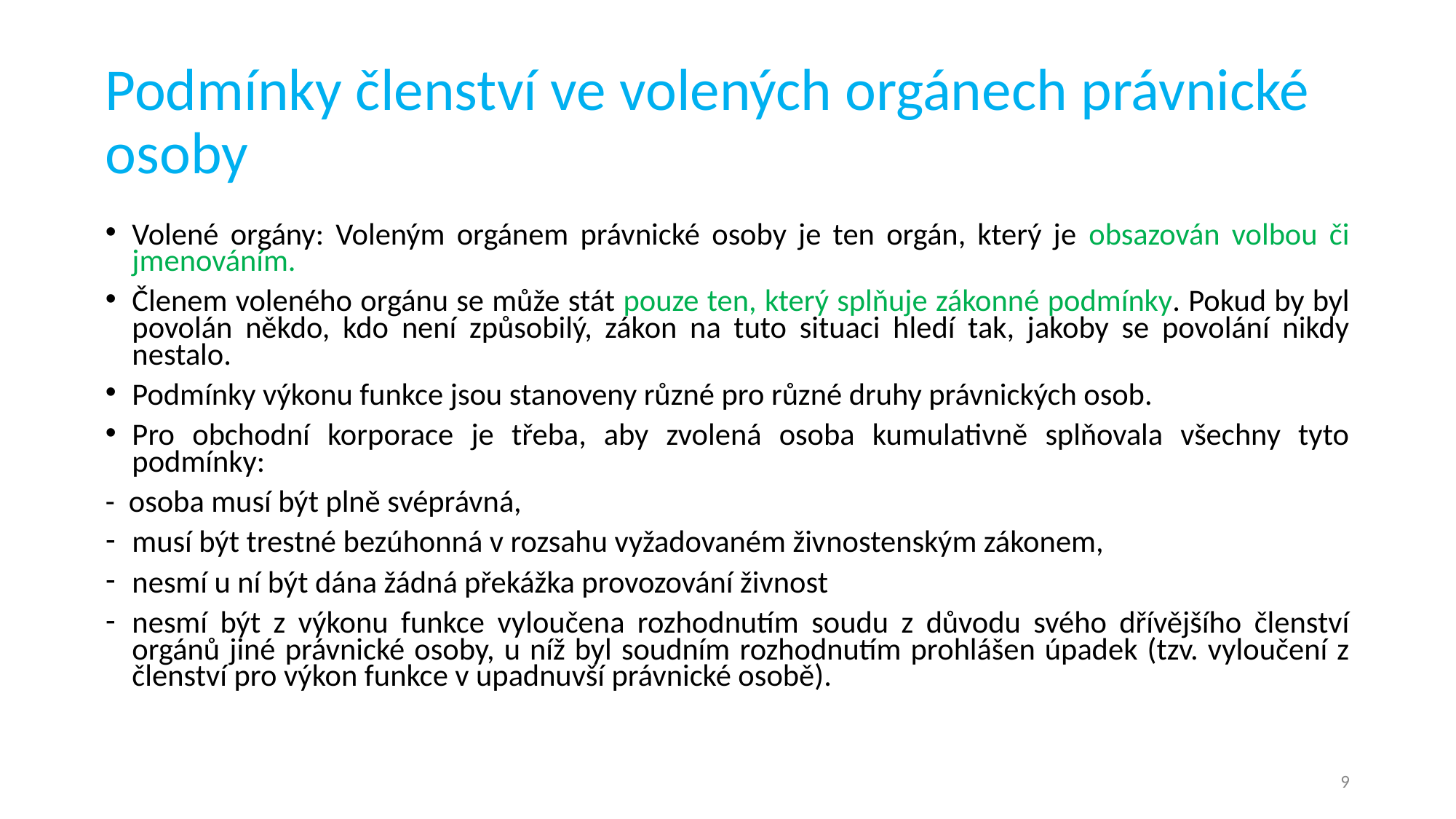

# Podmínky členství ve volených orgánech právnické osoby
Volené orgány: Voleným orgánem právnické osoby je ten orgán, který je obsazován volbou či jmenováním.
Členem voleného orgánu se může stát pouze ten, který splňuje zákonné podmínky. Pokud by byl povolán někdo, kdo není způsobilý, zákon na tuto situaci hledí tak, jakoby se povolání nikdy nestalo.
Podmínky výkonu funkce jsou stanoveny různé pro různé druhy právnických osob.
Pro obchodní korporace je třeba, aby zvolená osoba kumulativně splňovala všechny tyto podmínky:
-  osoba musí být plně svéprávná,
musí být trestné bezúhonná v rozsahu vyžadovaném živnostenským zákonem,
nesmí u ní být dána žádná překážka provozování živnost
nesmí být z výkonu funkce vyloučena rozhodnutím soudu z důvodu svého dřívějšího členství orgánů jiné právnické osoby, u níž byl soudním rozhodnutím prohlášen úpadek (tzv. vyloučení z členství pro výkon funkce v upadnuvší právnické osobě).
9